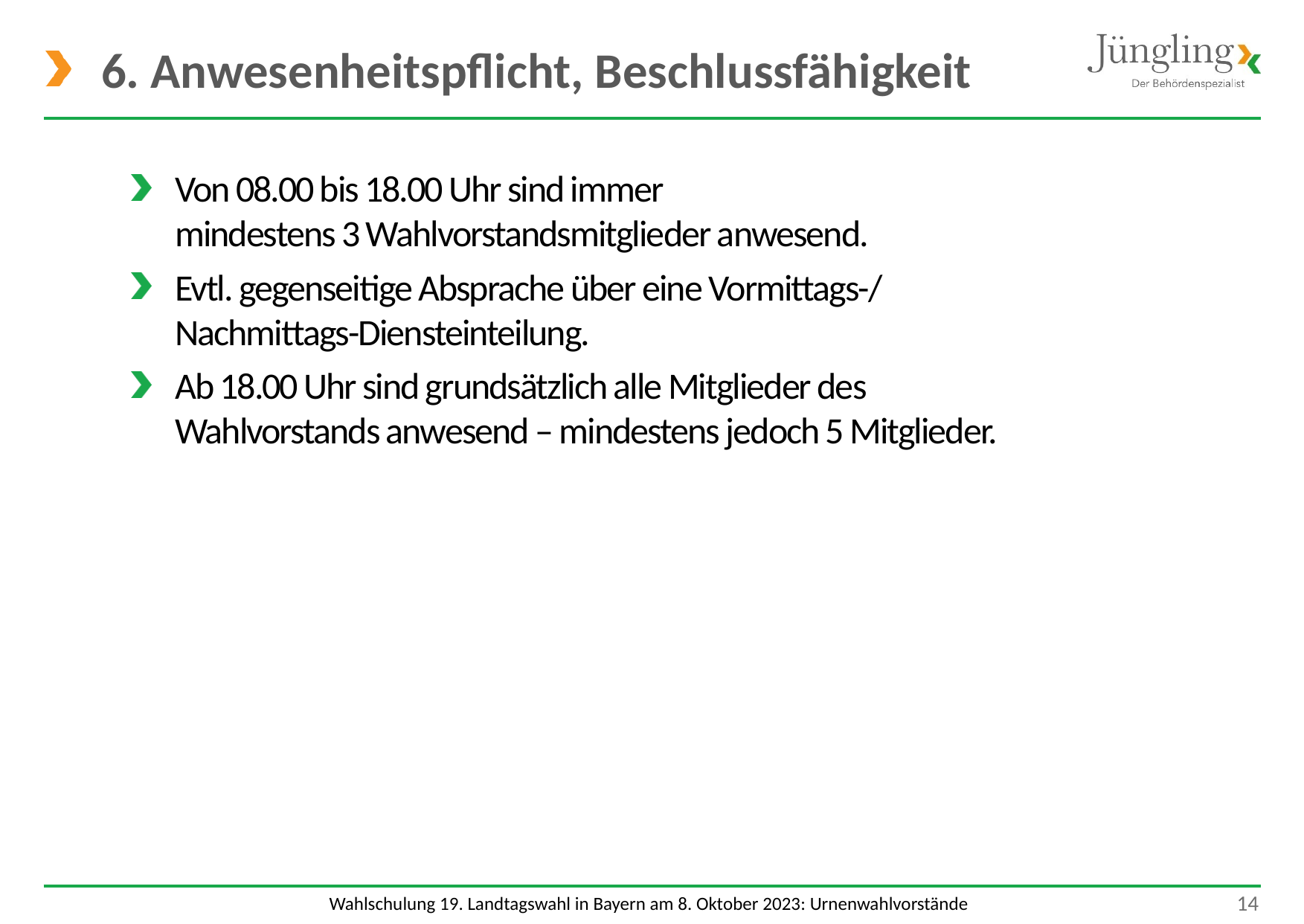

# 6. Anwesenheitspflicht, Beschlussfähigkeit
Von 08.00 bis 18.00 Uhr sind immer
mindestens 3 Wahlvorstandsmitglieder anwesend.
Evtl. gegenseitige Absprache über eine Vormittags-/
Nachmittags-Diensteinteilung.
Ab 18.00 Uhr sind grundsätzlich alle Mitglieder des
Wahlvorstands anwesend – mindestens jedoch 5 Mitglieder.
     14